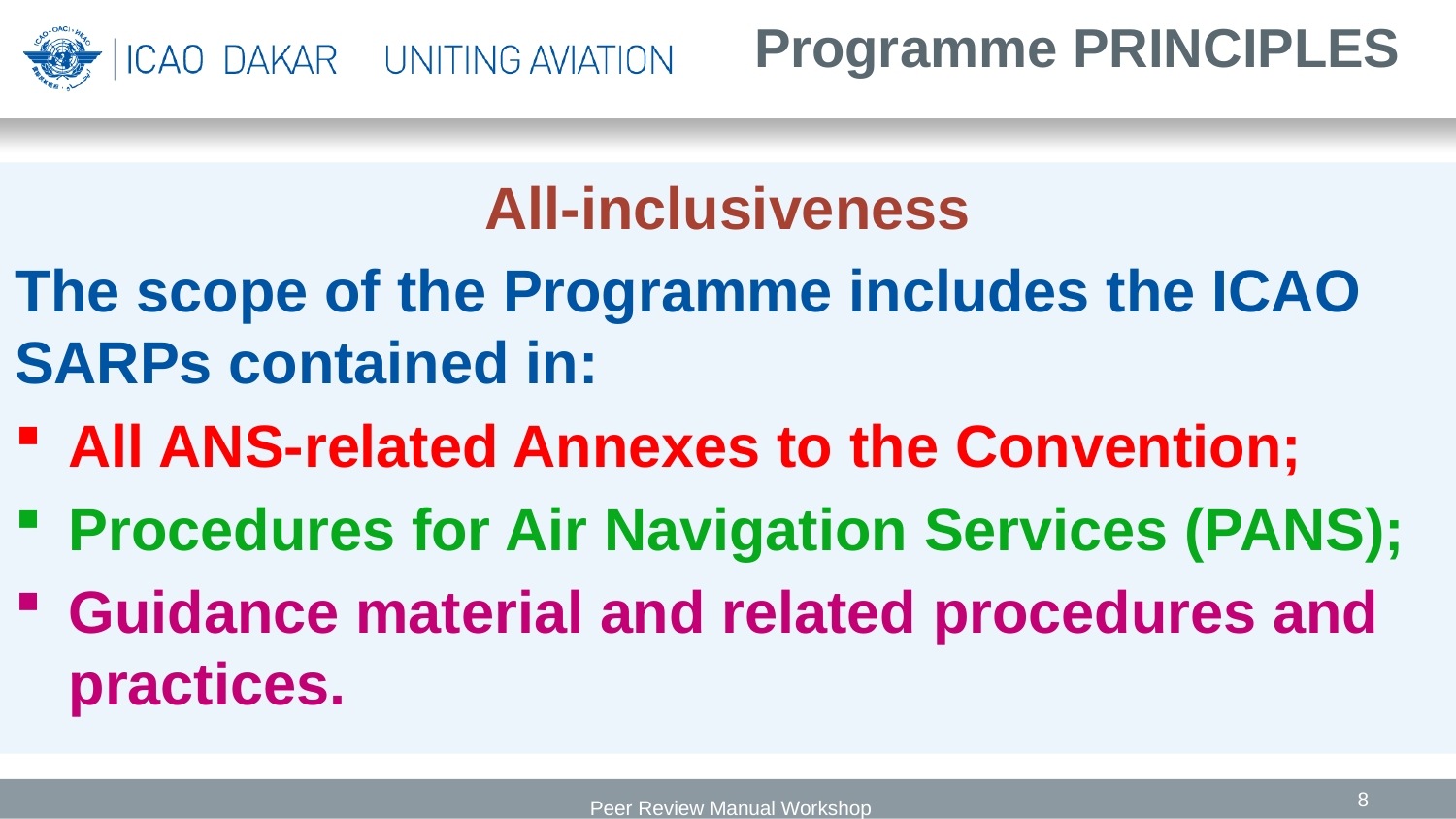

# Programme PRINCIPLES
All-inclusiveness
The scope of the Programme includes the ICAO SARPs contained in:
All ANS-related Annexes to the Convention;
Procedures for Air Navigation Services (PANS);
Guidance material and related procedures and practices.
8
 Peer Review Manual Workshop